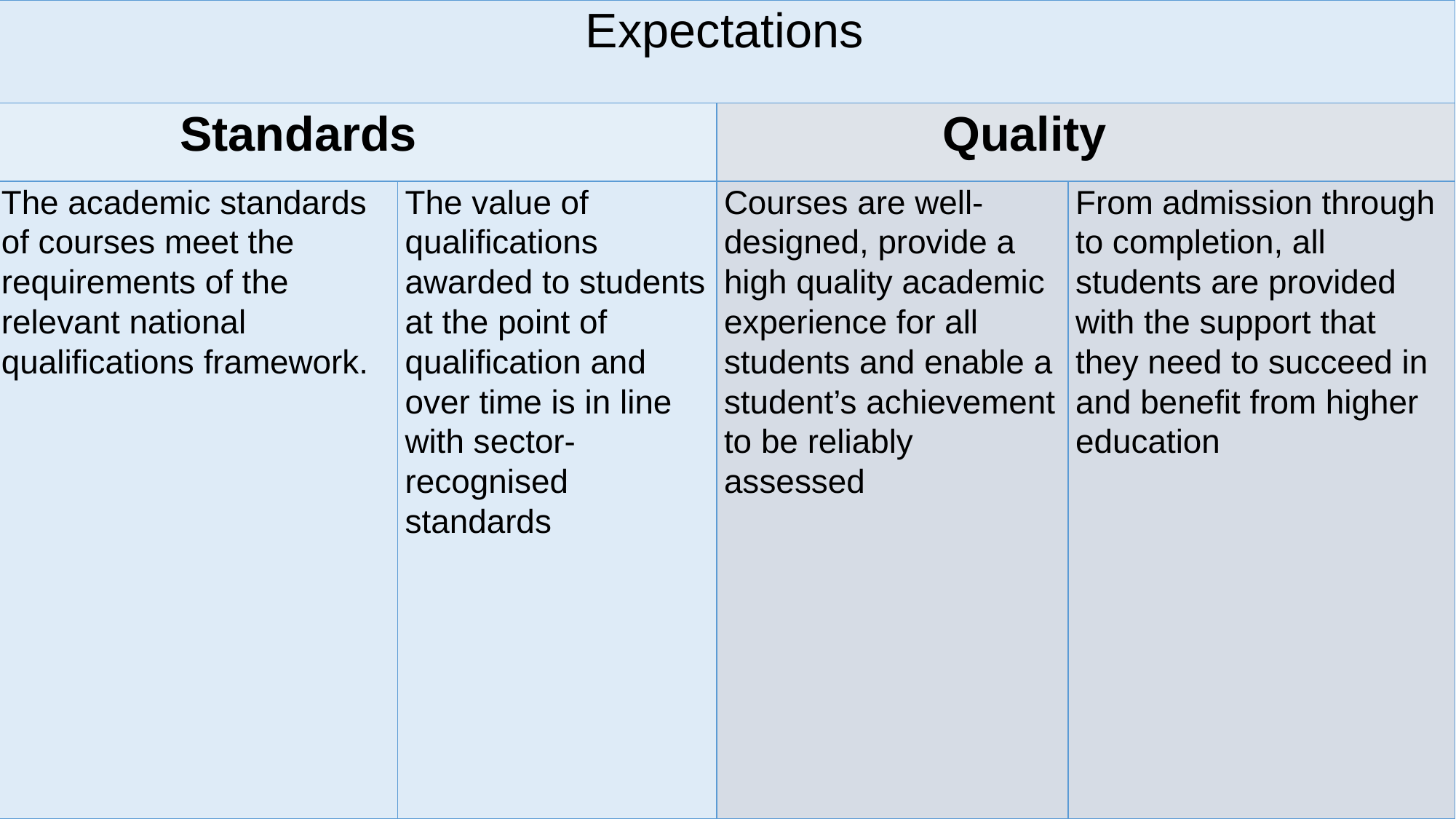

| Expectations |  |  |  |
| --- | --- | --- | --- |
| Standards |  | Quality |  |
| The academic standards of courses meet the requirements of the relevant national qualifications framework. | The value of qualifications awarded to students at the point of qualification and over time is in line with sector-recognised standards | Courses are well-designed, provide a high quality academic experience for all students and enable a student’s achievement to be reliably assessed | From admission through to completion, all students are provided with the support that they need to succeed in and benefit from higher education |